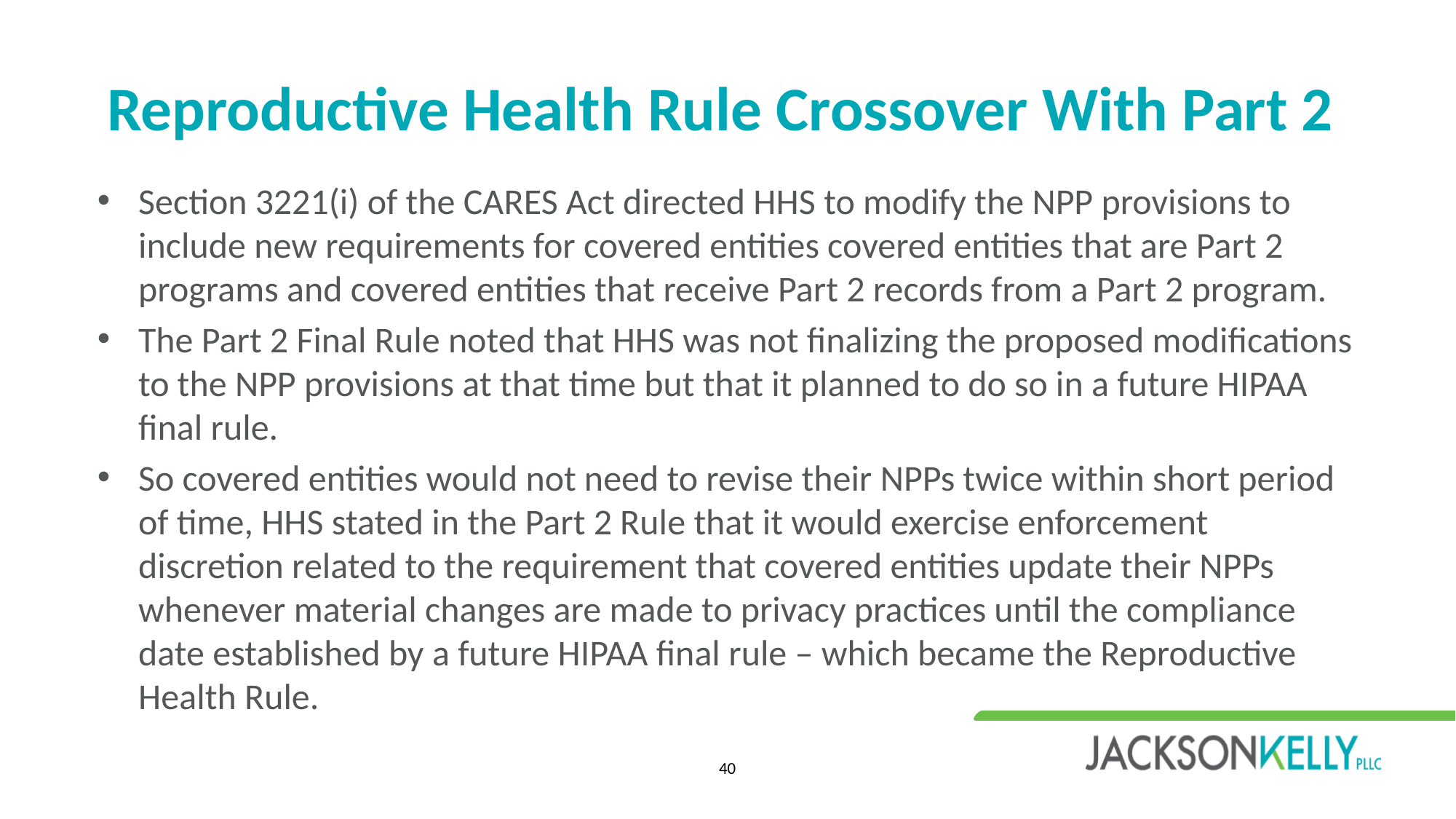

# Reproductive Health Rule Crossover With Part 2
Section 3221(i) of the CARES Act directed HHS to modify the NPP provisions to include new requirements for covered entities covered entities that are Part 2 programs and covered entities that receive Part 2 records from a Part 2 program.
The Part 2 Final Rule noted that HHS was not finalizing the proposed modifications to the NPP provisions at that time but that it planned to do so in a future HIPAA final rule.
So covered entities would not need to revise their NPPs twice within short period of time, HHS stated in the Part 2 Rule that it would exercise enforcement discretion related to the requirement that covered entities update their NPPs whenever material changes are made to privacy practices until the compliance date established by a future HIPAA final rule – which became the Reproductive Health Rule.
40